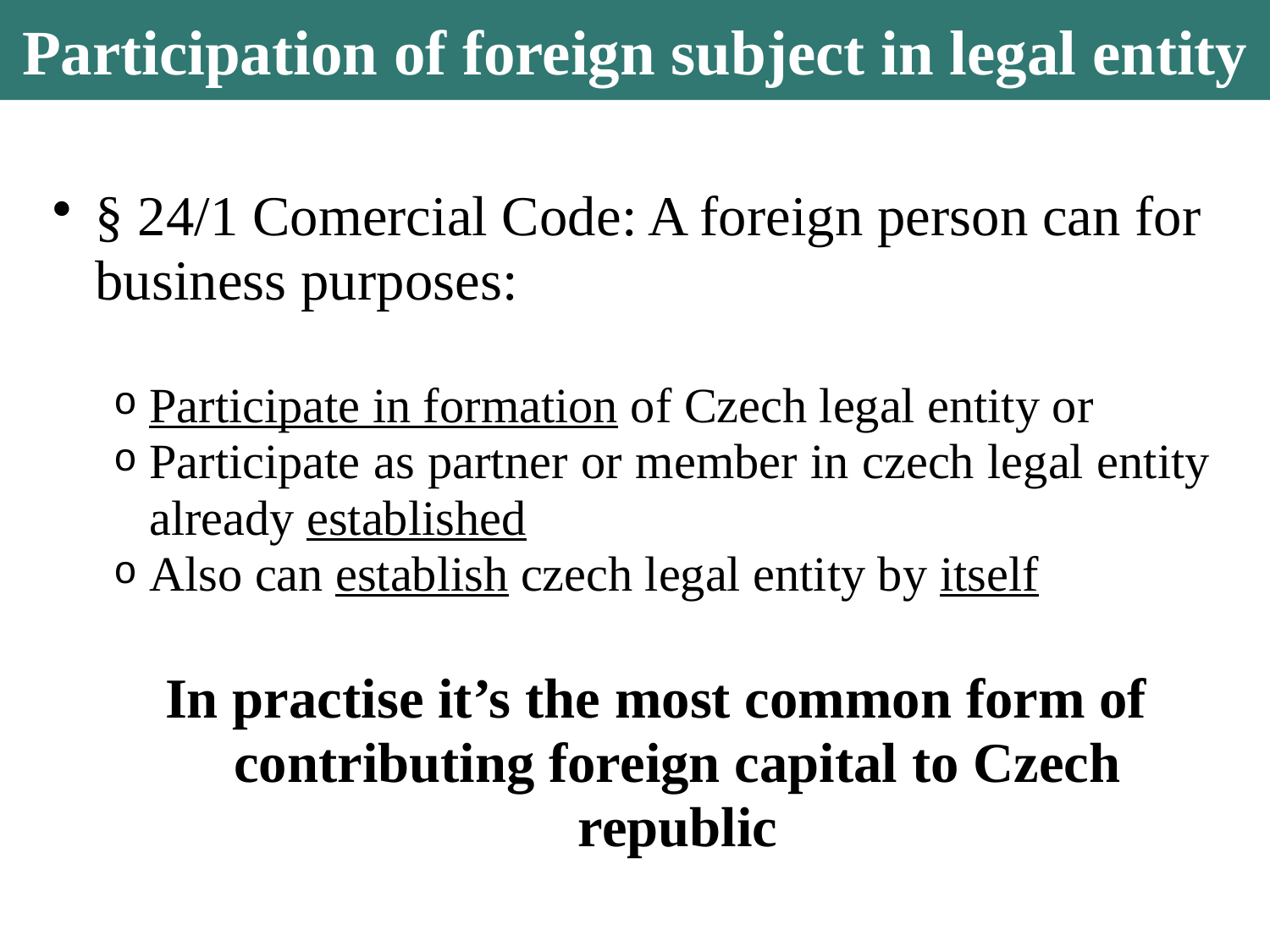

Participation of foreign subject in legal entity
§ 24/1 Comercial Code: A foreign person can for business purposes:

Participate in formation of Czech legal entity or
Participate as partner or member in czech legal entity already established
Also can establish czech legal entity by itself

In practise it’s the most common form of contributing foreign capital to Czech republic